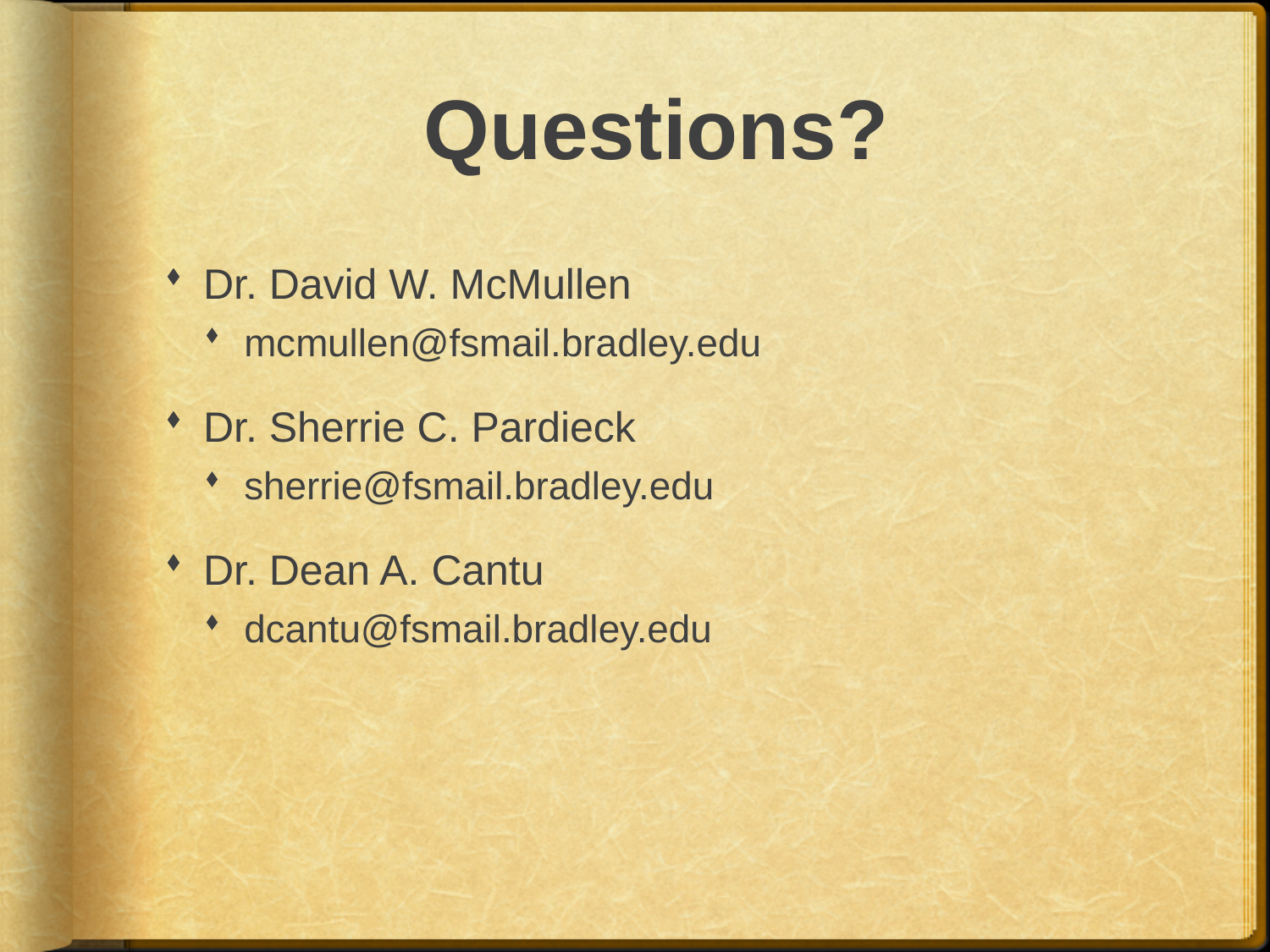

# Questions?
Dr. David W. McMullen
mcmullen@fsmail.bradley.edu
Dr. Sherrie C. Pardieck
sherrie@fsmail.bradley.edu
Dr. Dean A. Cantu
dcantu@fsmail.bradley.edu